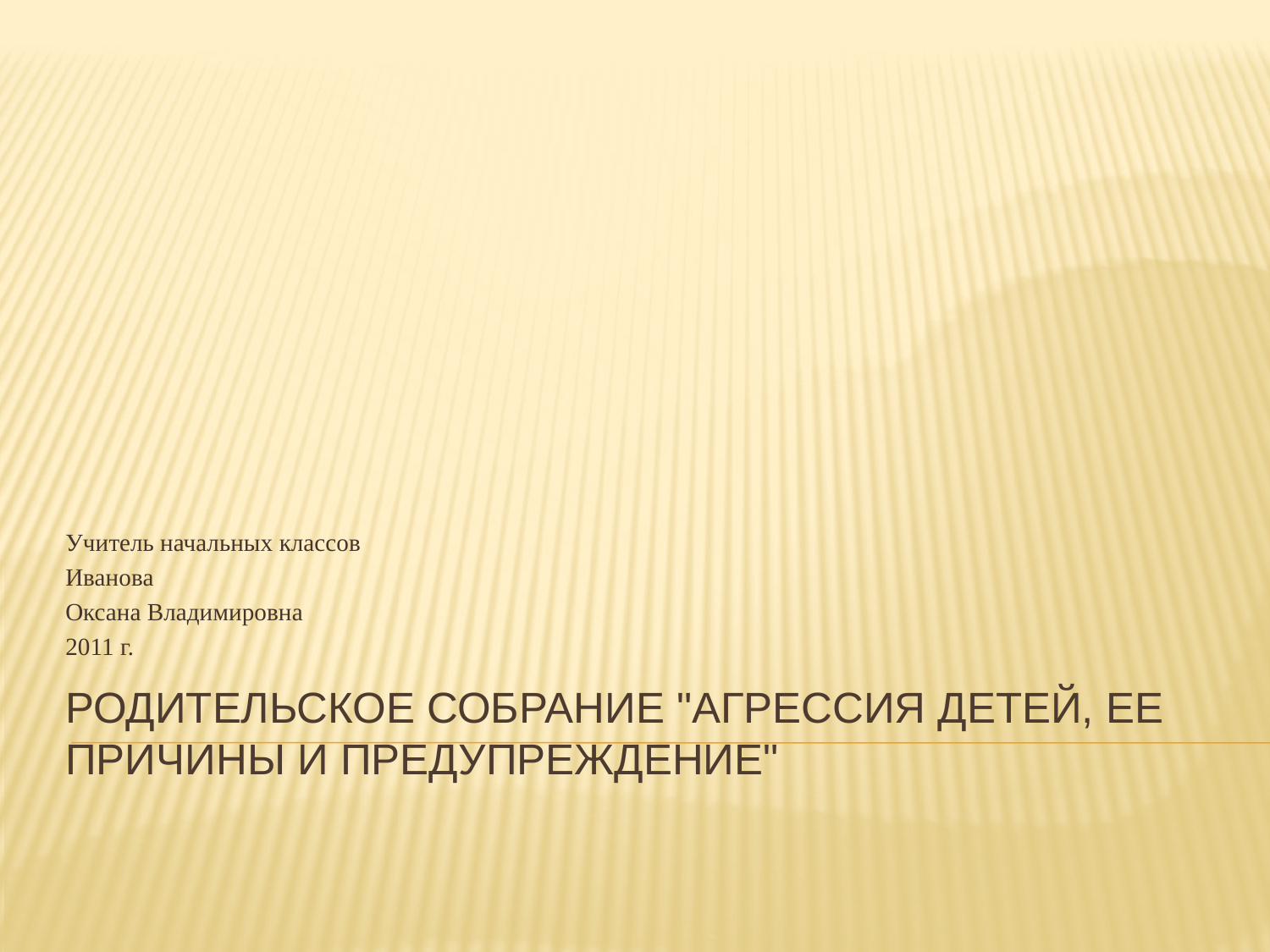

Учитель начальных классов
Иванова
Оксана Владимировна
2011 г.
# Родительское собрание "Агрессия детей, ее причины и предупреждение"